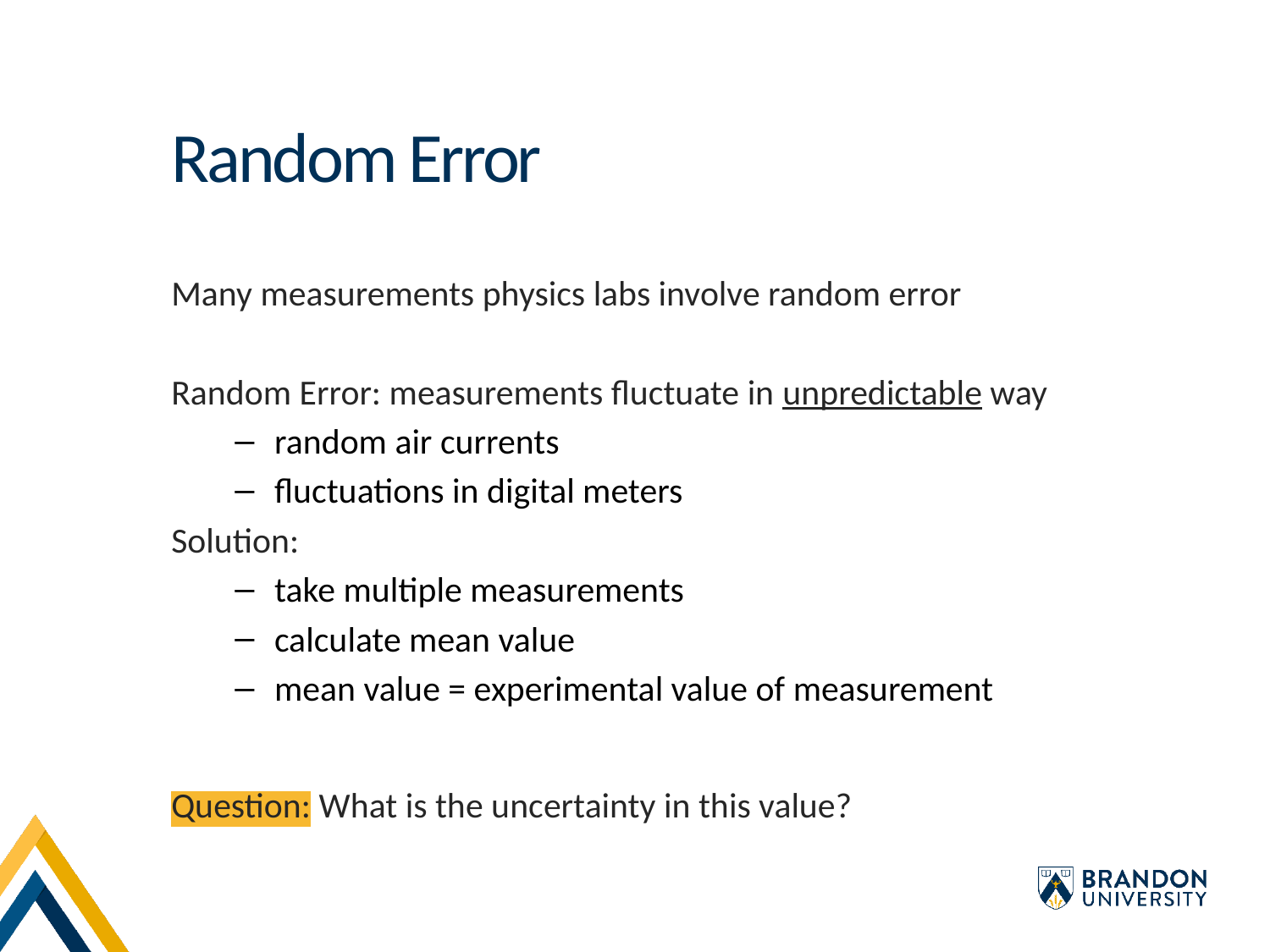

Random Error
Many measurements physics labs involve random error

Random Error: measurements fluctuate in unpredictable way
random air currents
fluctuations in digital meters
Solution:
take multiple measurements
calculate mean value
mean value = experimental value of measurement

Question: What is the uncertainty in this value?